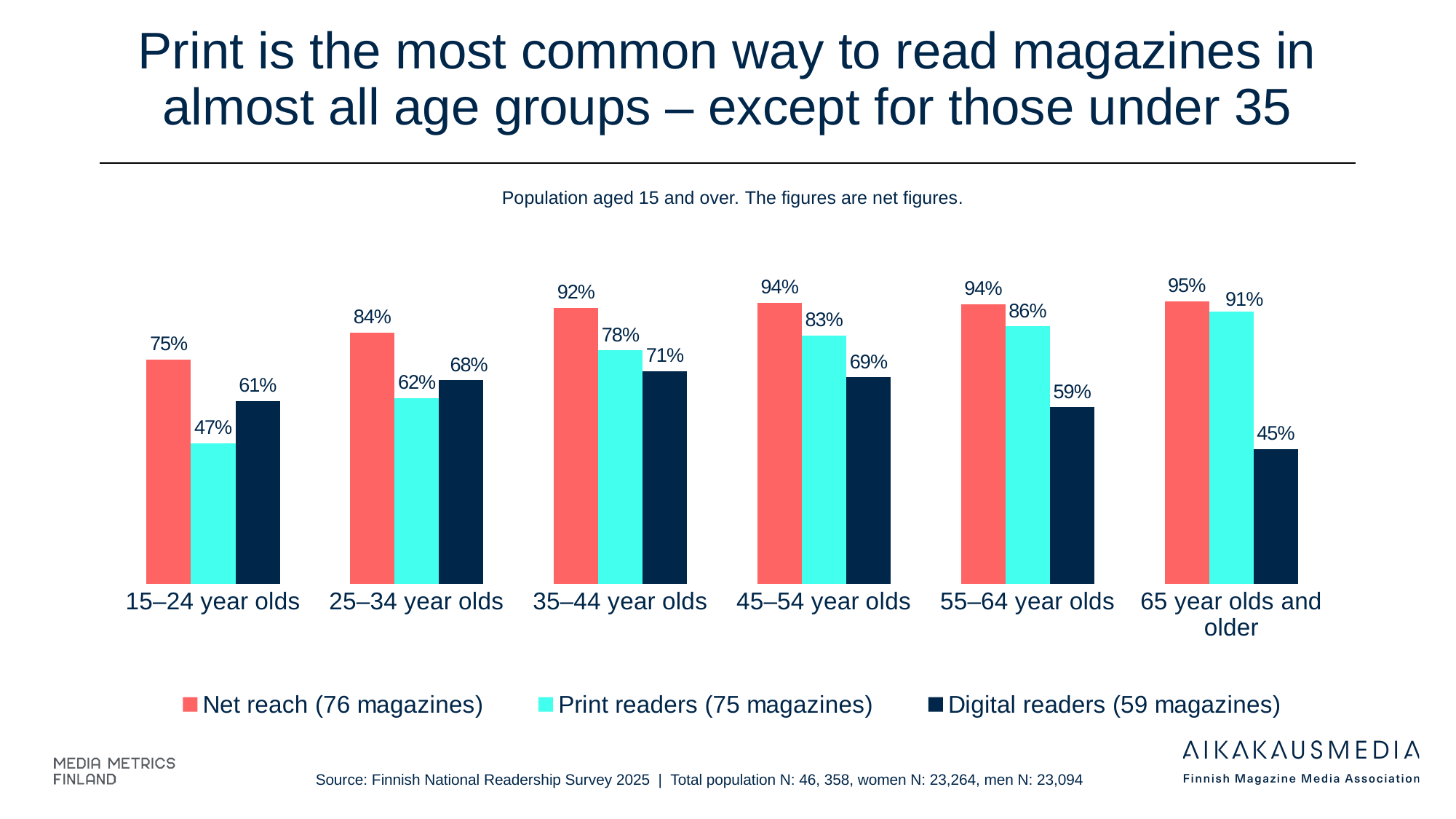

# Print is the most common way to read magazines in almost all age groups – except for those under 35
Population aged 15 and over. The figures are net figures.

### Chart

| Category | Net reach (76 magazines) | Print readers (75 magazines) | Digital readers (59 magazines) |
|---|---|---|---|
| 15–24 year olds | 0.75 | 0.47 | 0.61 |
| 25–34 year olds | 0.84 | 0.62 | 0.68 |
| 35–44 year olds | 0.923025658113962 | 0.78 | 0.71 |
| 45–54 year olds | 0.94 | 0.83 | 0.69 |
| 55–64 year olds | 0.9352196574832464 | 0.86 | 0.59 |
| 65 year olds and older | 0.9450239196925732 | 0.91 | 0.45 |